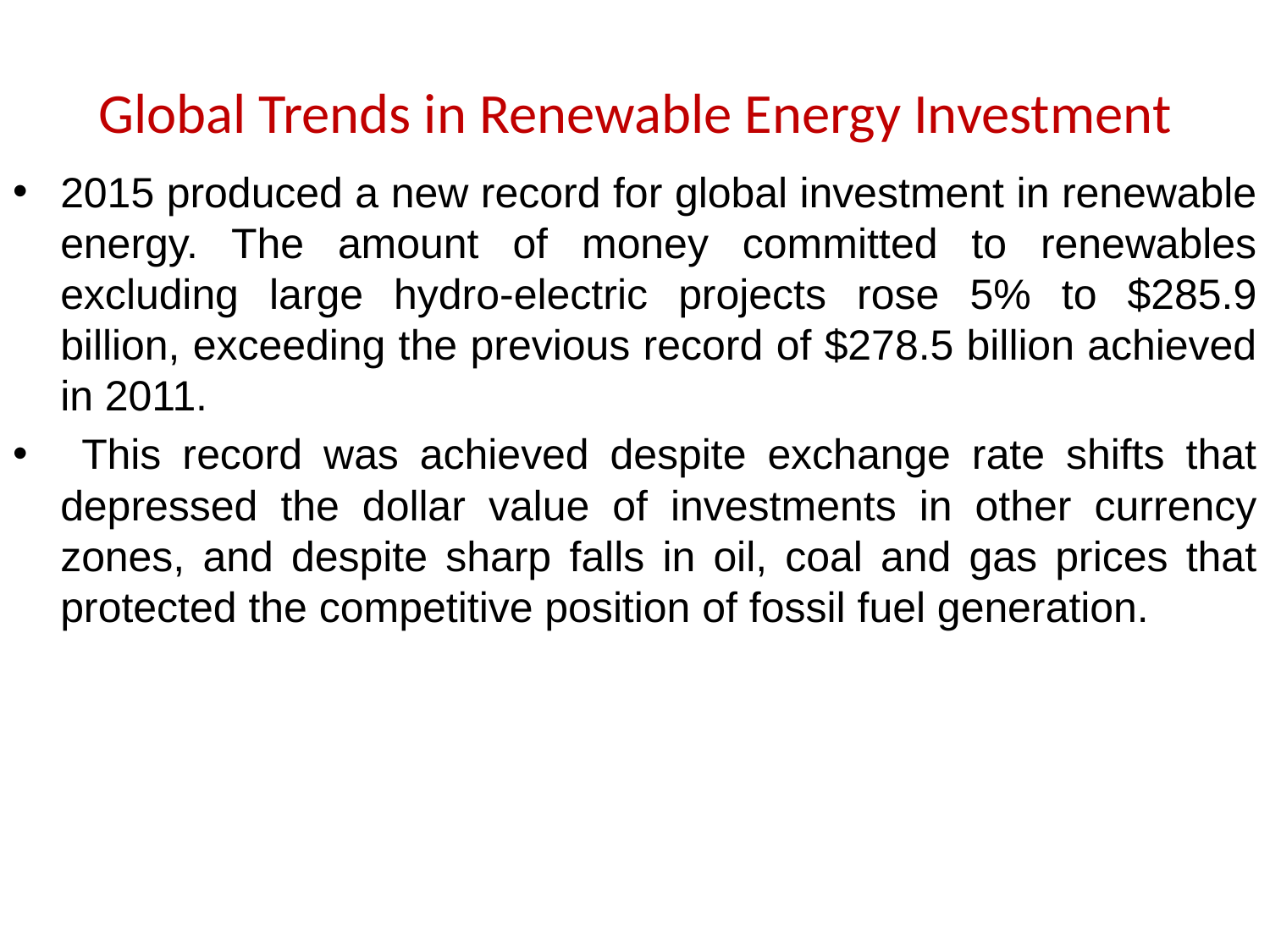

# Global Trends in Renewable Energy Investment
2015 produced a new record for global investment in renewable energy. The amount of money committed to renewables excluding large hydro-electric projects rose 5% to $285.9 billion, exceeding the previous record of $278.5 billion achieved in 2011.
 This record was achieved despite exchange rate shifts that depressed the dollar value of investments in other currency zones, and despite sharp falls in oil, coal and gas prices that protected the competitive position of fossil fuel generation.